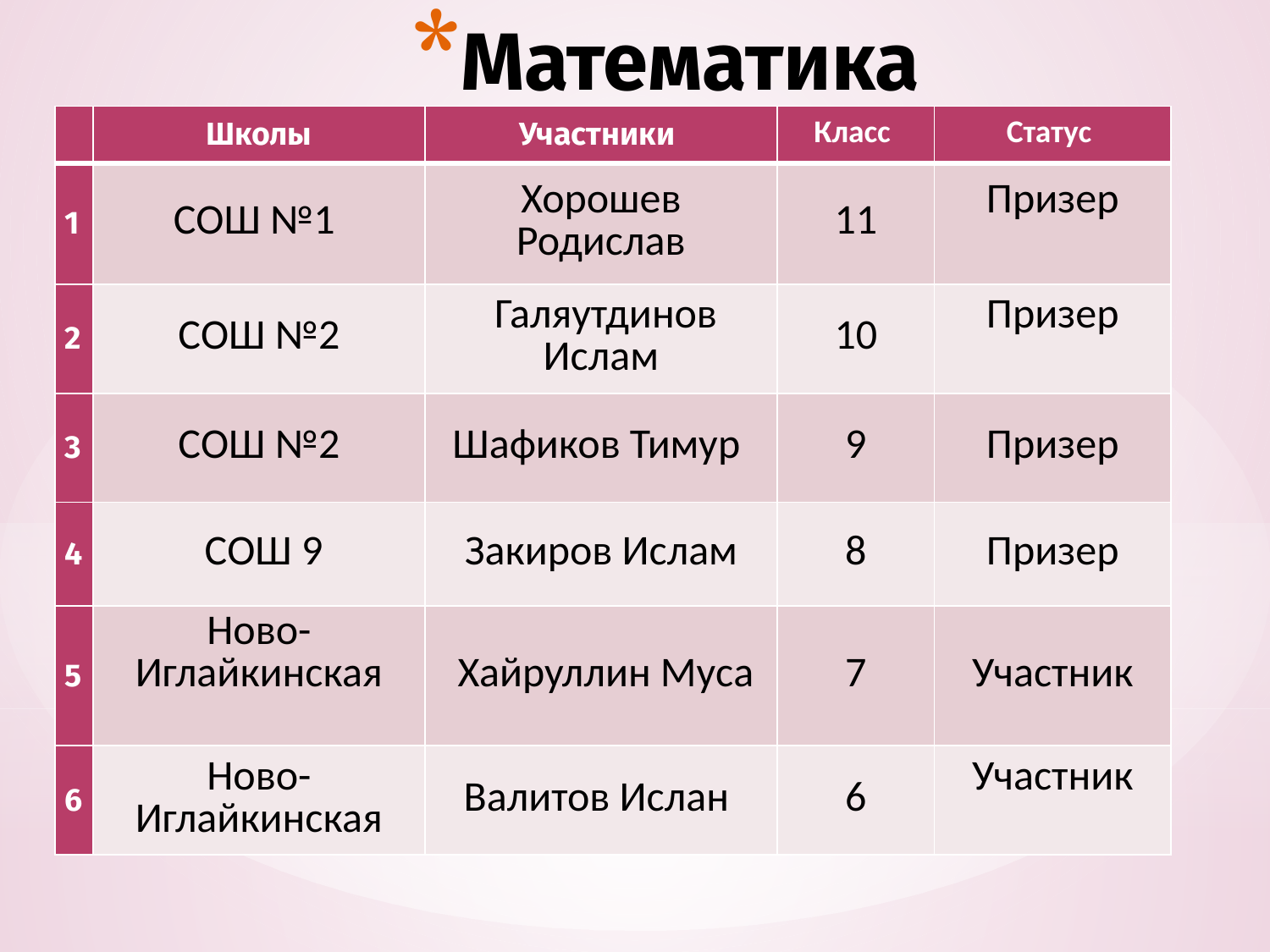

# Математика
|  | Школы | Участники | Класс | Статус |
| --- | --- | --- | --- | --- |
| 1 | СОШ №1 | Хорошев Родислав | 11 | Призер |
| 2 | СОШ №2 | Галяутдинов Ислам | 10 | Призер |
| 3 | СОШ №2 | Шафиков Тимур | 9 | Призер |
| 4 | СОШ 9 | Закиров Ислам | 8 | Призер |
| 5 | Ново-Иглайкинская | Хайруллин Муса | 7 | Участник |
| 6 | Ново-Иглайкинская | Валитов Ислан | 6 | Участник |